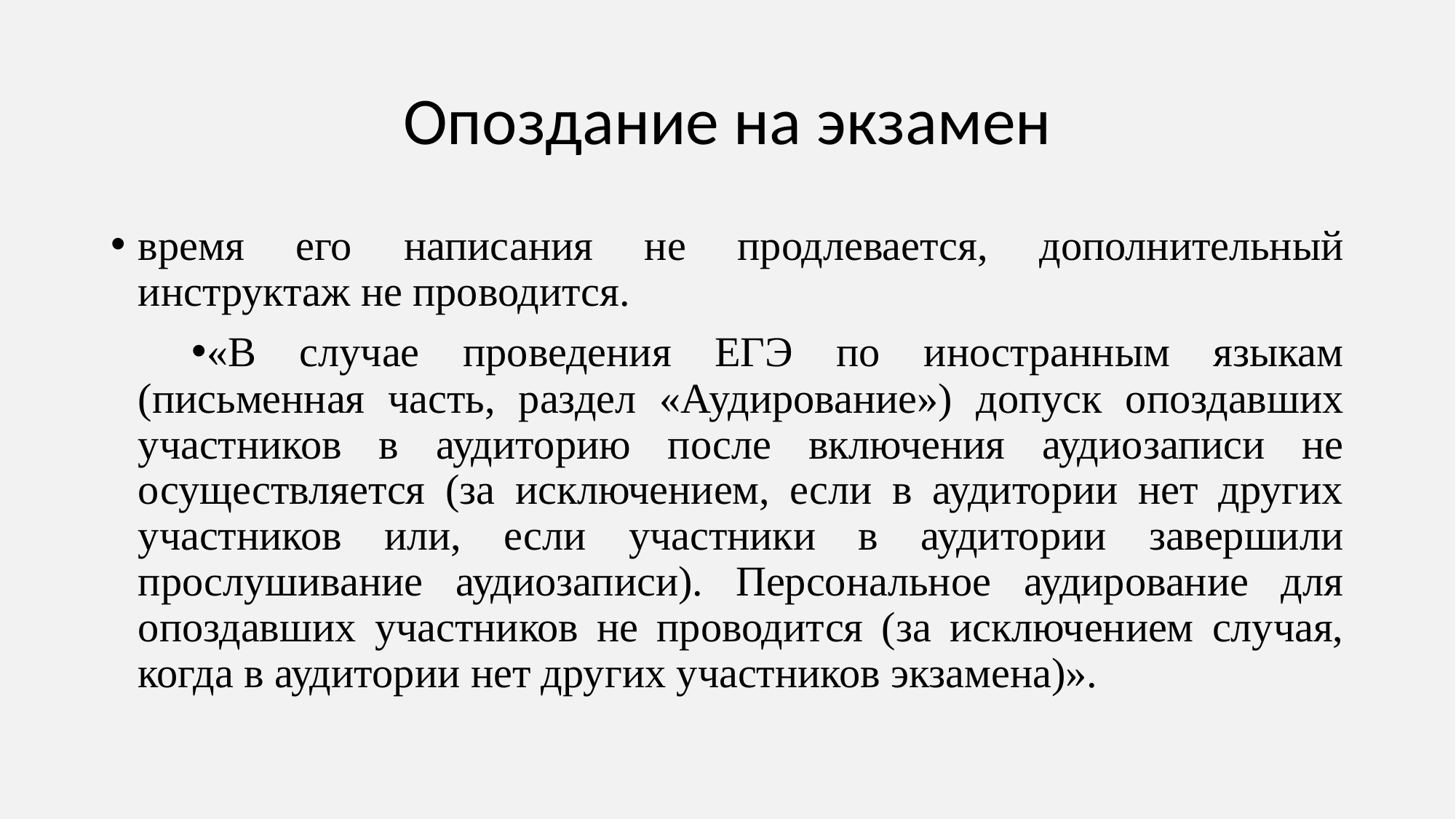

# Опоздание на экзамен
время его написания не продлевается, дополнительный инструктаж не проводится.
«В случае проведения ЕГЭ по иностранным языкам (письменная часть, раздел «Аудирование») допуск опоздавших участников в аудиторию после включения аудиозаписи не осуществляется (за исключением, если в аудитории нет других участников или, если участники в аудитории завершили прослушивание аудиозаписи). Персональное аудирование для опоздавших участников не проводится (за исключением случая, когда в аудитории нет других участников экзамена)».